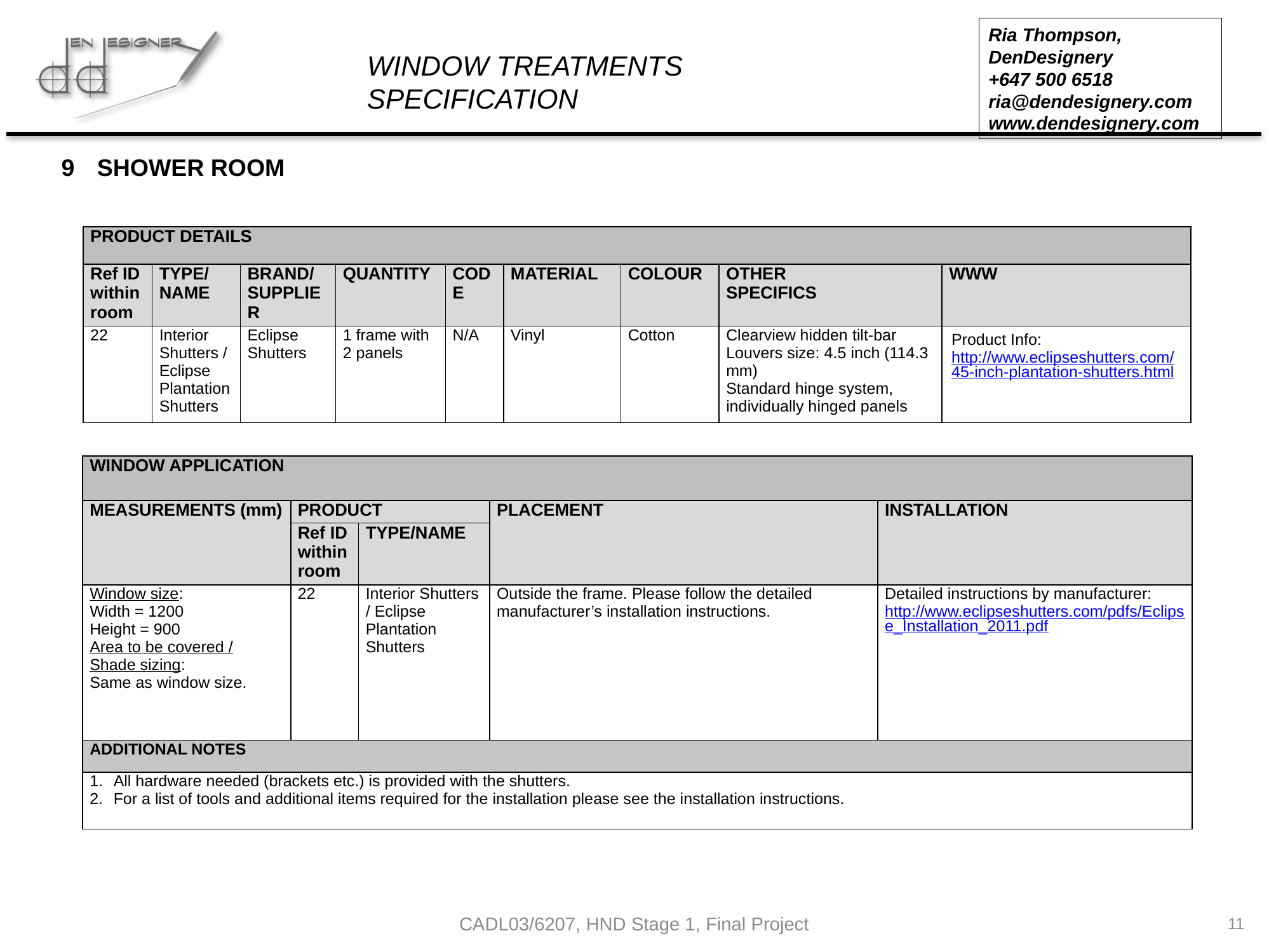

SHOWER ROOM
| PRODUCT DETAILS |  |  |  |  |  |  |  |  |
| --- | --- | --- | --- | --- | --- | --- | --- | --- |
| Ref ID within room | TYPE/NAME | BRAND/SUPPLIER | QUANTITY | CODE | MATERIAL | COLOUR | OTHER SPECIFICS | WWW |
| 22 | Interior Shutters / Eclipse Plantation Shutters | Eclipse Shutters | 1 frame with 2 panels | N/A | Vinyl | Cotton | Clearview hidden tilt-bar Louvers size: 4.5 inch (114.3 mm) Standard hinge system, individually hinged panels | Product Info: http://www.eclipseshutters.com/45-inch-plantation-shutters.html |
| WINDOW APPLICATION |  |  |  |  |
| --- | --- | --- | --- | --- |
| MEASUREMENTS (mm) | PRODUCT |  | PLACEMENT | INSTALLATION |
|  | Ref ID within room | TYPE/NAME |  |  |
| Window size: Width = 1200 Height = 900 Area to be covered / Shade sizing: Same as window size. | 22 | Interior Shutters / Eclipse Plantation Shutters | Outside the frame. Please follow the detailed manufacturer’s installation instructions. | Detailed instructions by manufacturer: http://www.eclipseshutters.com/pdfs/Eclipse\_Installation\_2011.pdf |
| ADDITIONAL NOTES |  |  |  |  |
| All hardware needed (brackets etc.) is provided with the shutters. For a list of tools and additional items required for the installation please see the installation instructions. |  |  |  |  |
CADL03/6207, HND Stage 1, Final Project
11